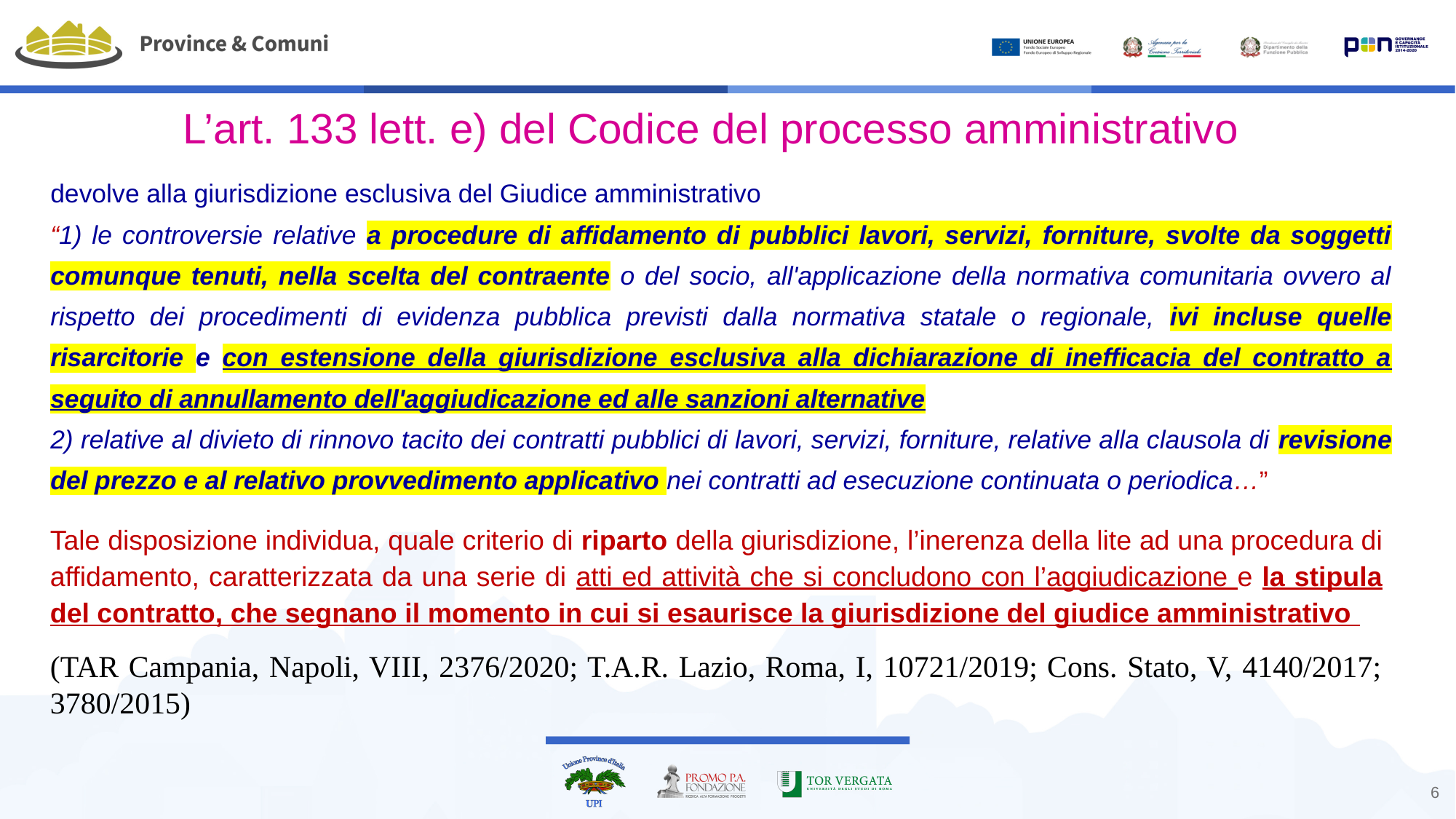

# L’art. 133 lett. e) del Codice del processo amministrativo
devolve alla giurisdizione esclusiva del Giudice amministrativo
“1) le controversie relative a procedure di affidamento di pubblici lavori, servizi, forniture, svolte da soggetti comunque tenuti, nella scelta del contraente o del socio, all'applicazione della normativa comunitaria ovvero al rispetto dei procedimenti di evidenza pubblica previsti dalla normativa statale o regionale, ivi incluse quelle risarcitorie e con estensione della giurisdizione esclusiva alla dichiarazione di inefficacia del contratto a seguito di annullamento dell'aggiudicazione ed alle sanzioni alternative
2) relative al divieto di rinnovo tacito dei contratti pubblici di lavori, servizi, forniture, relative alla clausola di revisione del prezzo e al relativo provvedimento applicativo nei contratti ad esecuzione continuata o periodica…”
Tale disposizione individua, quale criterio di riparto della giurisdizione, l’inerenza della lite ad una procedura di affidamento, caratterizzata da una serie di atti ed attività che si concludono con l’aggiudicazione e la stipula del contratto, che segnano il momento in cui si esaurisce la giurisdizione del giudice amministrativo

(TAR Campania, Napoli, VIII, 2376/2020; T.A.R. Lazio, Roma, I, 10721/2019; Cons. Stato, V, 4140/2017; 3780/2015)
6